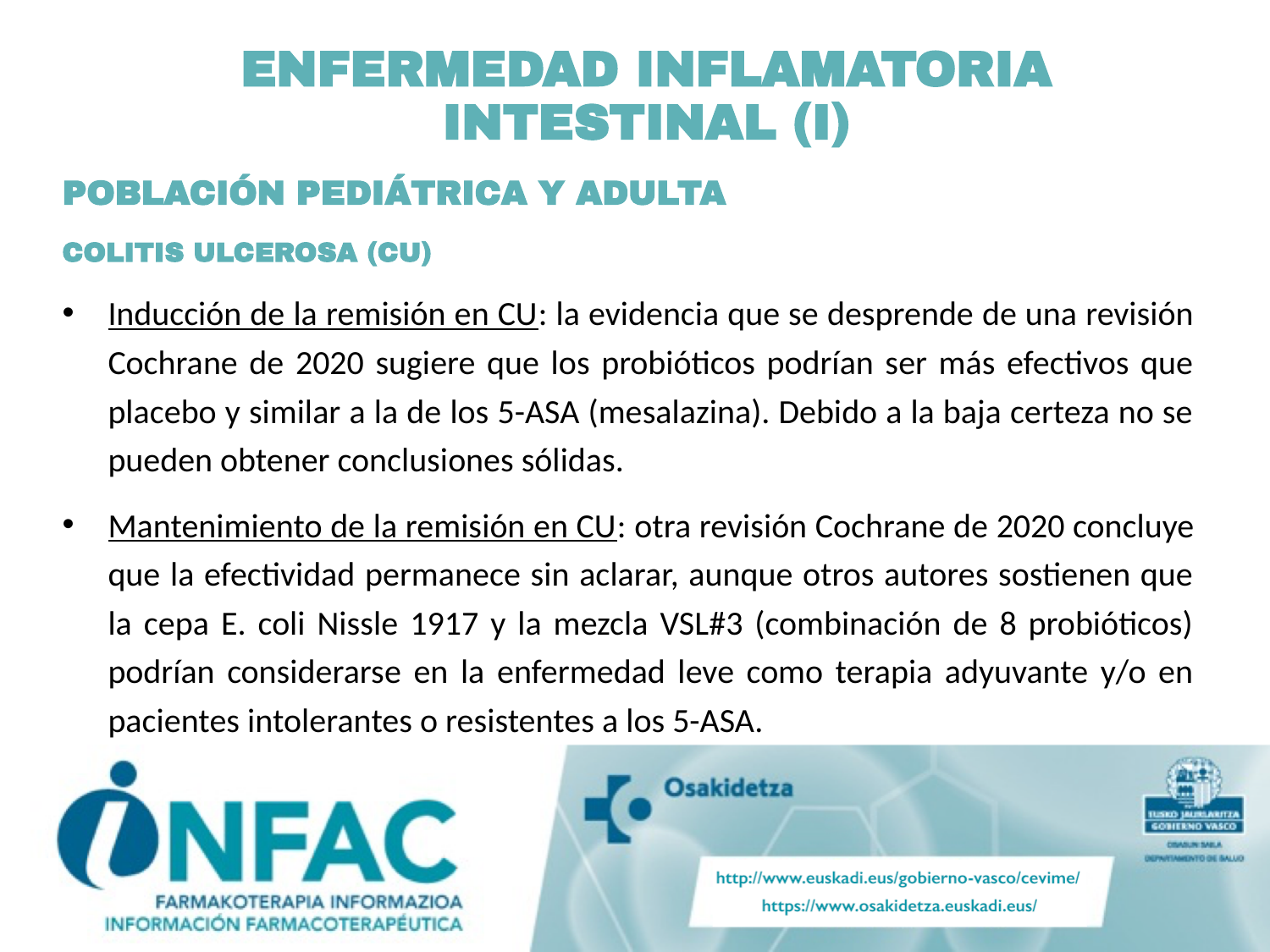

ENFERMEDAD INFLAMATORIA INTESTINAL (I)
POBLACIÓN PEDIÁTRICA Y ADULTA
COLITIS ULCEROSA (CU)
Inducción de la remisión en CU: la evidencia que se desprende de una revisión Cochrane de 2020 sugiere que los probióticos podrían ser más efectivos que placebo y similar a la de los 5-ASA (mesalazina). Debido a la baja certeza no se pueden obtener conclusiones sólidas.
Mantenimiento de la remisión en CU: otra revisión Cochrane de 2020 concluye que la efectividad permanece sin aclarar, aunque otros autores sostienen que la cepa E. coli Nissle 1917 y la mezcla VSL#3 (combinación de 8 probióticos) podrían considerarse en la enfermedad leve como terapia adyuvante y/o en pacientes intolerantes o resistentes a los 5-ASA.